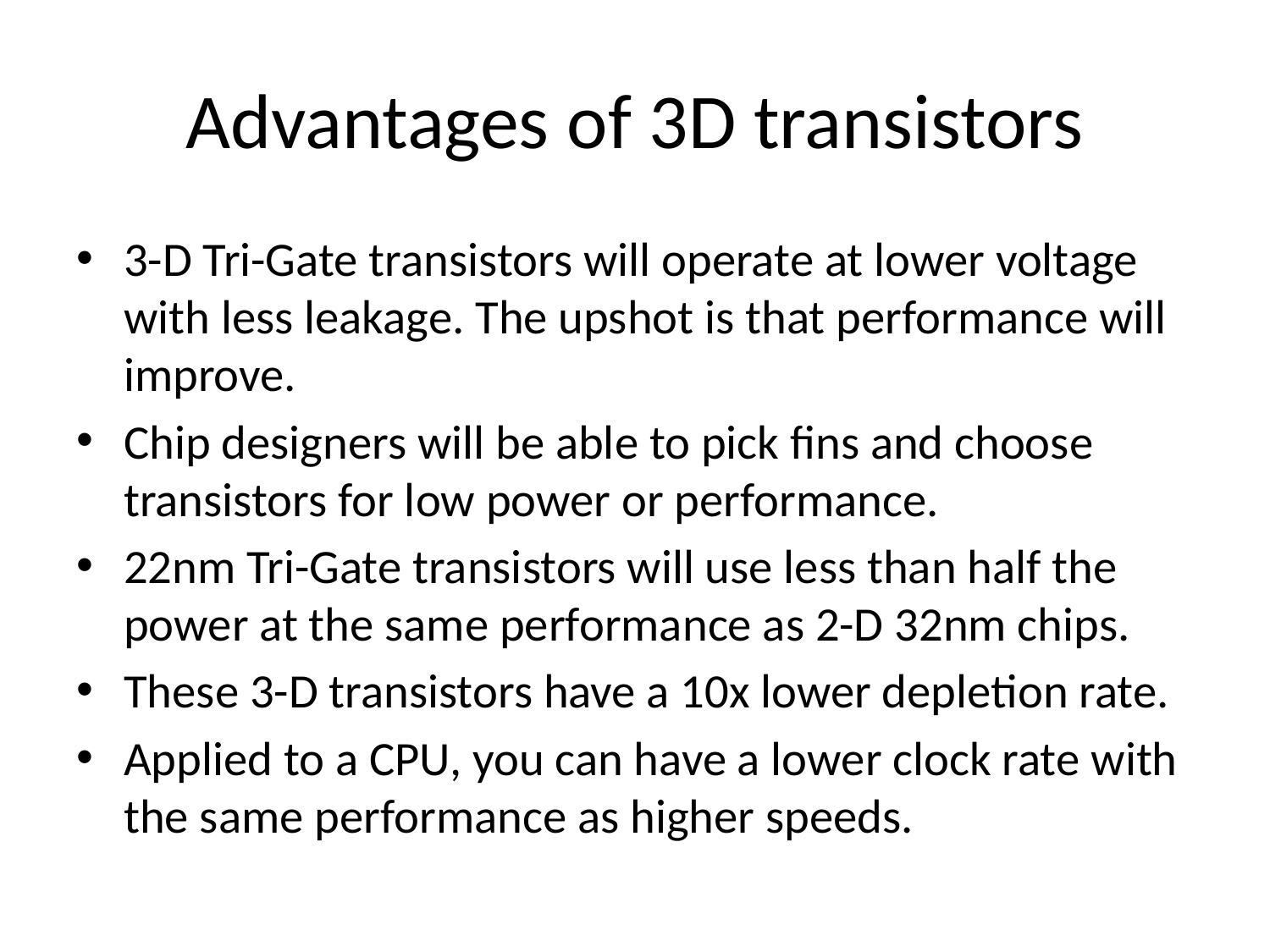

# Advantages of 3D transistors
3-D Tri-Gate transistors will operate at lower voltage with less leakage. The upshot is that performance will improve.
Chip designers will be able to pick fins and choose transistors for low power or performance.
22nm Tri-Gate transistors will use less than half the power at the same performance as 2-D 32nm chips.
These 3-D transistors have a 10x lower depletion rate.
Applied to a CPU, you can have a lower clock rate with the same performance as higher speeds.